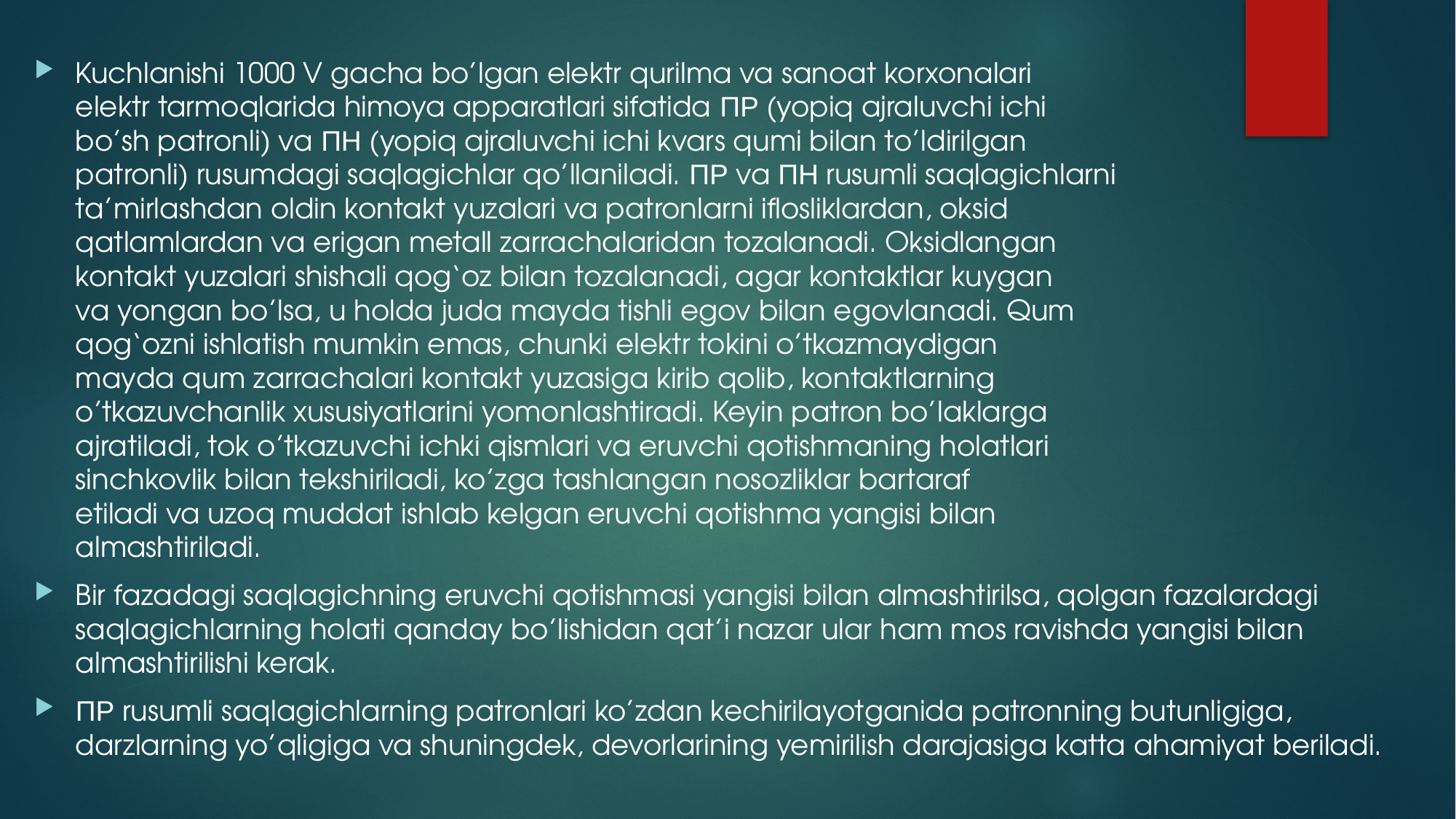

Kuchlanishi 1000 V gacha bo’lgan elektr qurilma va sanoat korxonalari
elektr tarmoqlarida himoya apparatlari sifatida ПР (yopiq ajraluvchi ichi
bo’sh patronli) va ПН (yopiq ajraluvchi ichi kvars qumi bilan to’ldirilgan
patronli) rusumdagi saqlagichlar qo’llaniladi. ПР va ПН rusumli saqlagichlarni
ta’mirlashdan oldin kontakt yuzalari va patronlarni iflosliklardan, oksid
qatlamlardan va erigan metall zarrachalaridan tozalanadi. Oksidlangan
kontakt yuzalari shishali qog‘oz bilan tozalanadi, agar kontaktlar kuygan
va yongan bo’lsa, u holda juda mayda tishli egov bilan egovlanadi. Qum
qog‘ozni ishlatish mumkin emas, chunki elektr tokini o’tkazmaydigan
mayda qum zarrachalari kontakt yuzasiga kirib qolib, kontaktlarning
o’tkazuvchanlik xususiyatlarini yomonlashtiradi. Keyin patron bo’laklarga
ajratiladi, tok o’tkazuvchi ichki qismlari va eruvchi qotishmaning holatlari
sinchkovlik bilan tekshiriladi, ko’zga tashlangan nosozliklar bartaraf
etiladi va uzoq muddat ishlab kelgan eruvchi qotishma yangisi bilan
almashtiriladi.
Bir fazadagi saqlagichning eruvchi qotishmasi yangisi bilan almashtirilsa, qolgan fazalardagi saqlagichlarning holati qanday bo’lishidan qat’i nazar ular ham mos ravishda yangisi bilan almashtirilishi kerak.
ПР rusumli saqlagichlarning patronlari ko’zdan kechirilayotganida patronning butunligiga, darzlarning yo’qligiga va shuningdek, devorlarining yemirilish darajasiga katta ahamiyat beriladi.